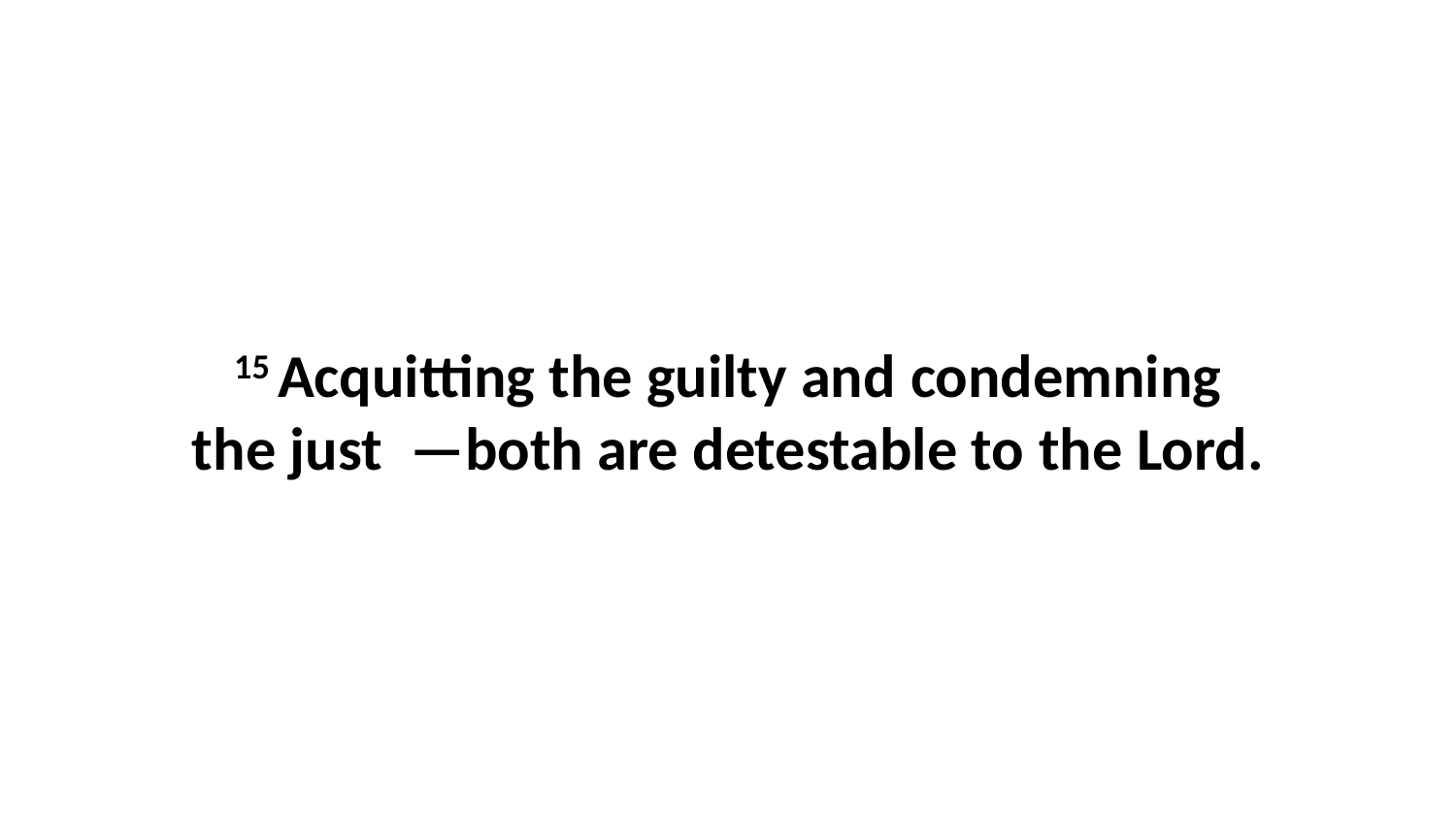

15 Acquitting the guilty and condemning the just  —both are detestable to the Lord.